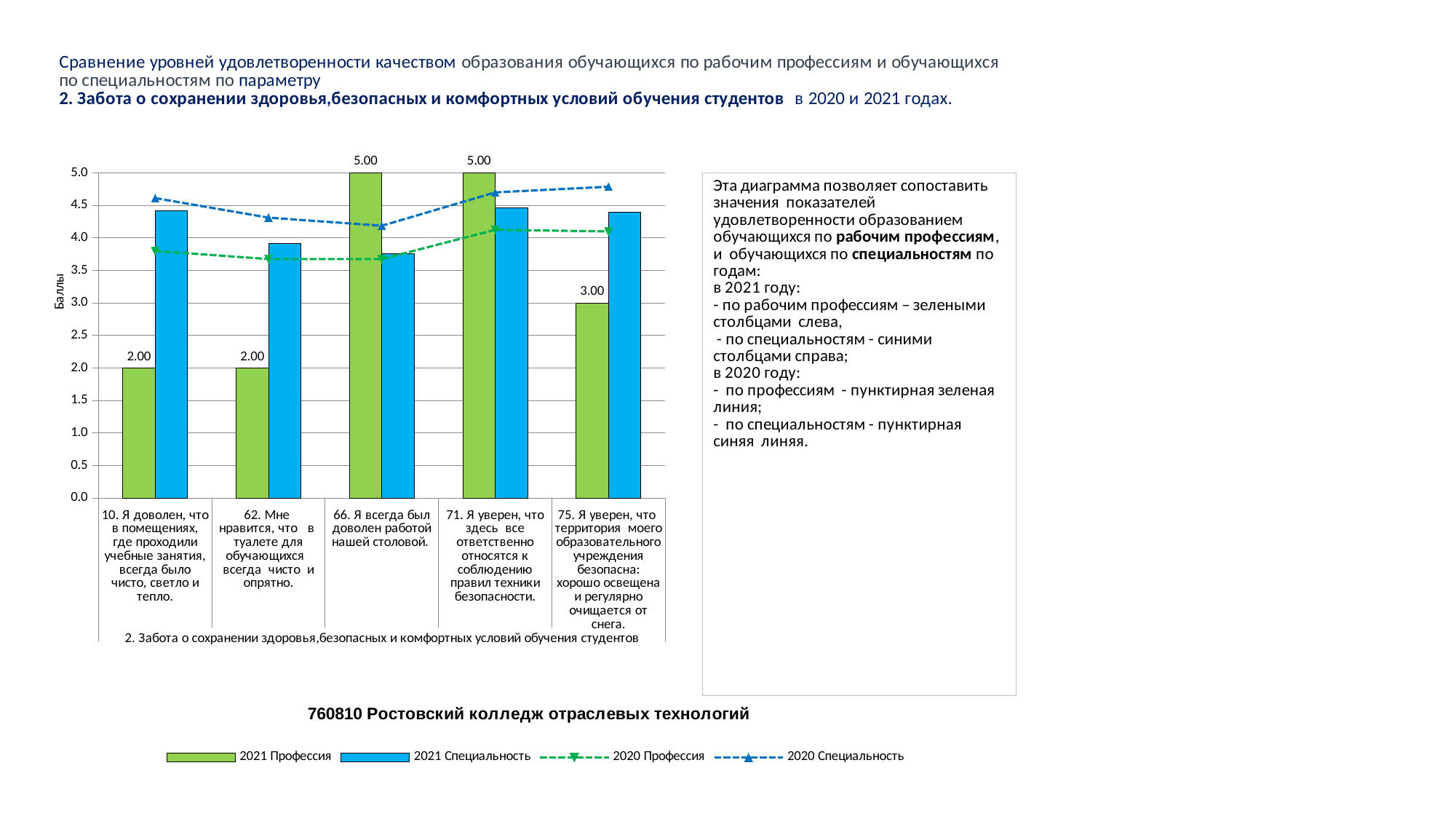

### Chart

| Category | 2021 Профессия | 2021 Специальность | 2020 Профессия | 2020 Специальность |
|---|---|---|---|---|
| 10. Я доволен, что в помещениях, где проходили учебные занятия, всегда было чисто, светло и тепло. | 2.0 | 4.413793103448276 | 3.8 | 4.6125 |
| 62. Мне  нравится, что   в  туалете для обучающихся   всегда  чисто  и опрятно. | 2.0 | 3.9118773946360155 | 3.675 | 4.3125 |
| 66. Я всегда был доволен работой нашей столовой.  | 5.0 | 3.7547892720306515 | 3.675 | 4.1875 |
| 71. Я уверен, что здесь  все ответственно относятся к соблюдению правил техники безопасности. | 5.0 | 4.46360153256705 | 4.125 | 4.7 |
| 75. Я уверен, что  территория  моего образовательного учреждения безопасна: хорошо освещена и регулярно очищается от снега. | 3.0 | 4.398467432950191 | 4.1 | 4.7875 |